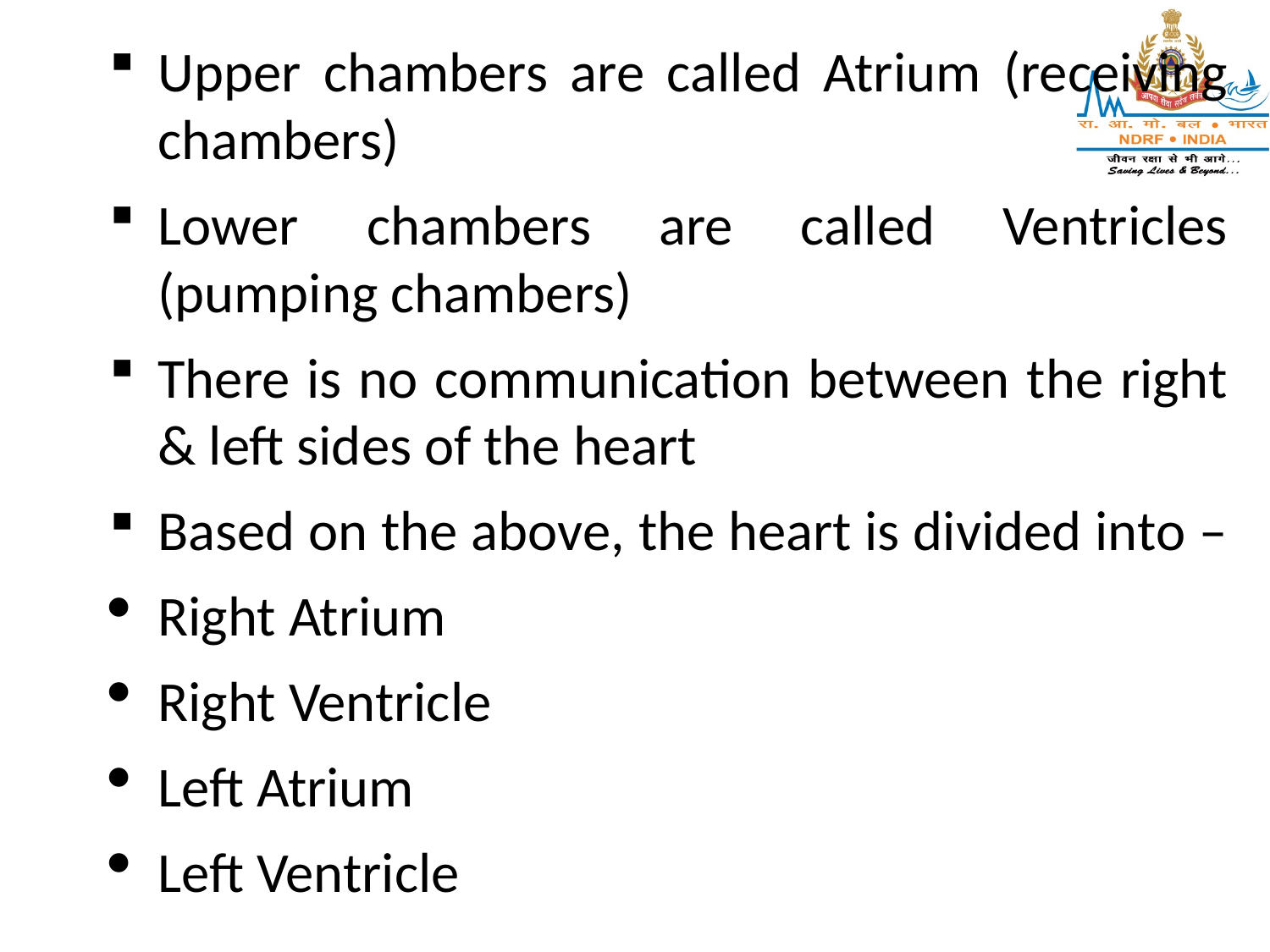

Upper chambers are called Atrium (receiving chambers)
Lower chambers are called Ventricles (pumping chambers)
There is no communication between the right & left sides of the heart
Based on the above, the heart is divided into –
Right Atrium
Right Ventricle
Left Atrium
Left Ventricle